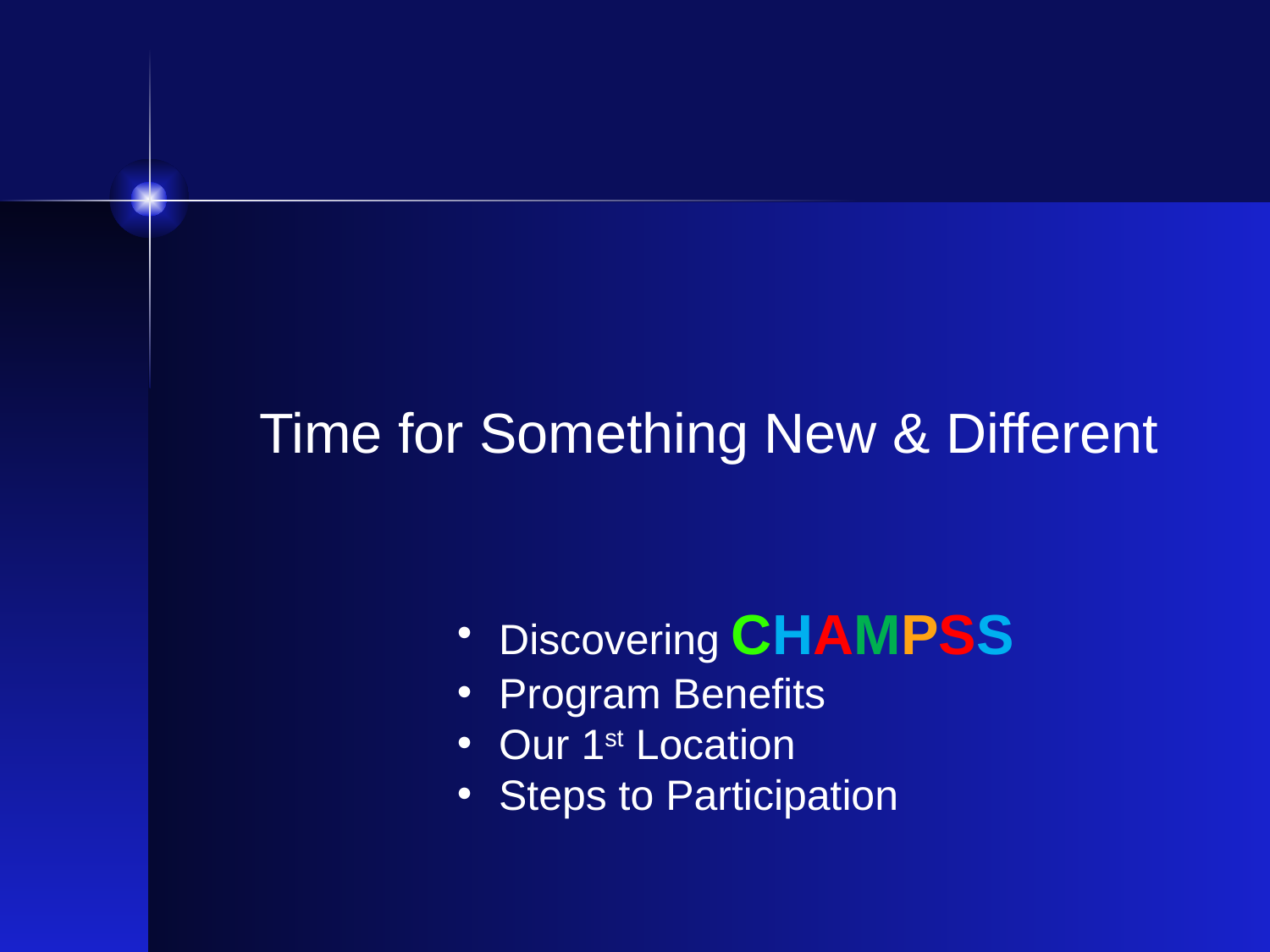

Time for Something New & Different

 Discovering CHAMPSS
 Program Benefits
 Our 1st Location
 Steps to Participation